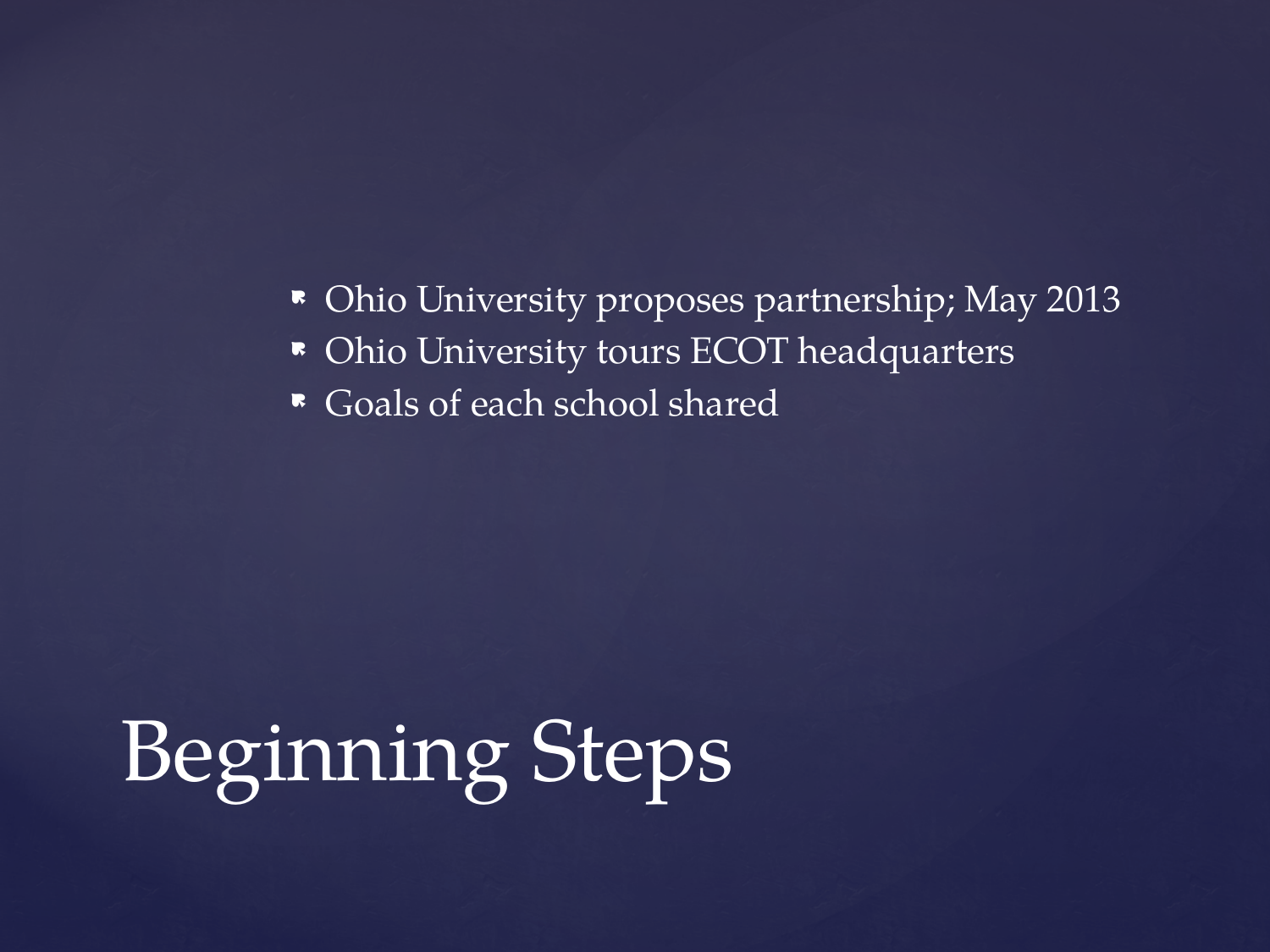

Ohio University proposes partnership; May 2013
Ohio University tours ECOT headquarters
Goals of each school shared
# Beginning Steps